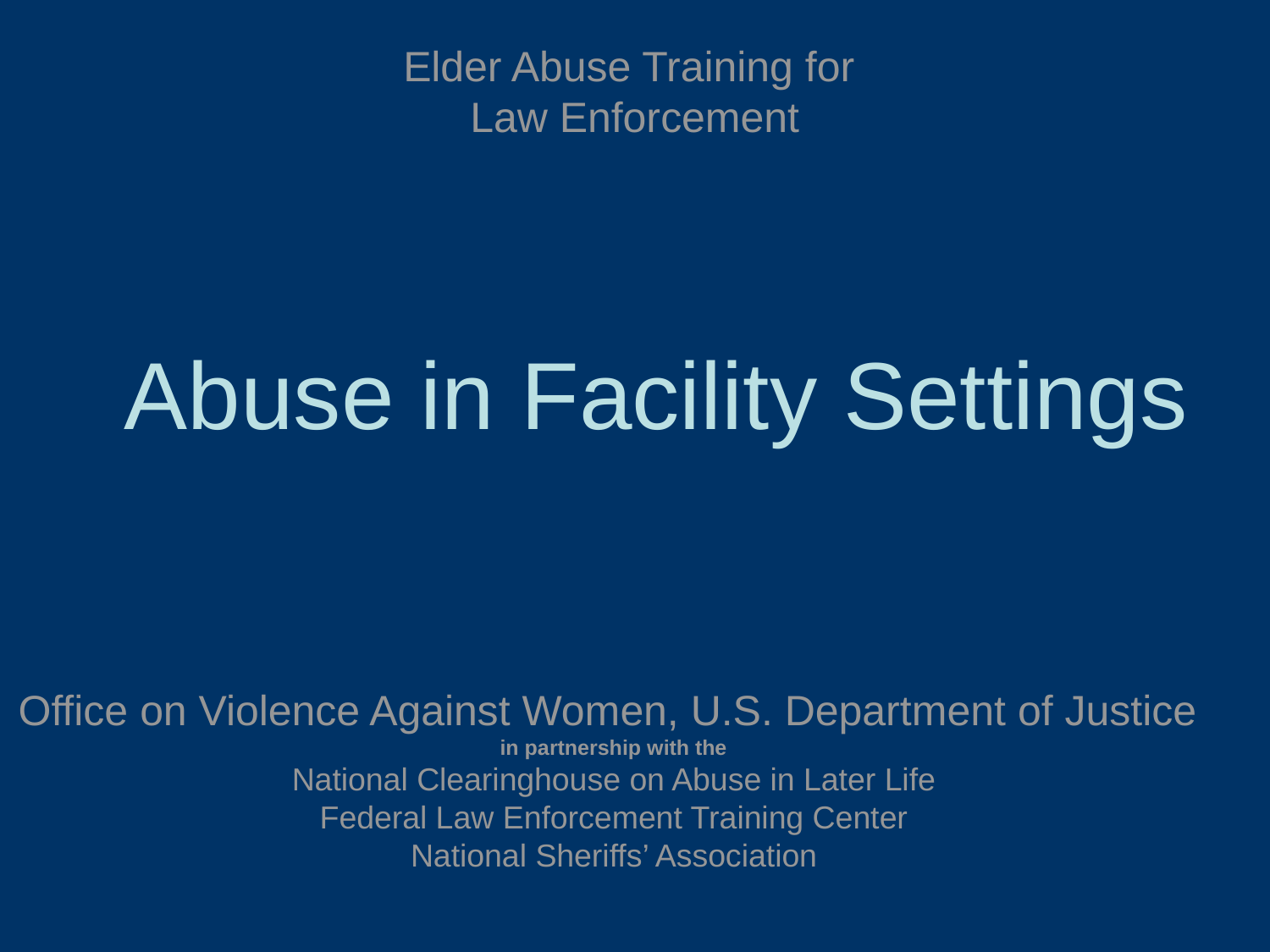

# Elder Abuse Training for Law Enforcement
Abuse in Facility Settings